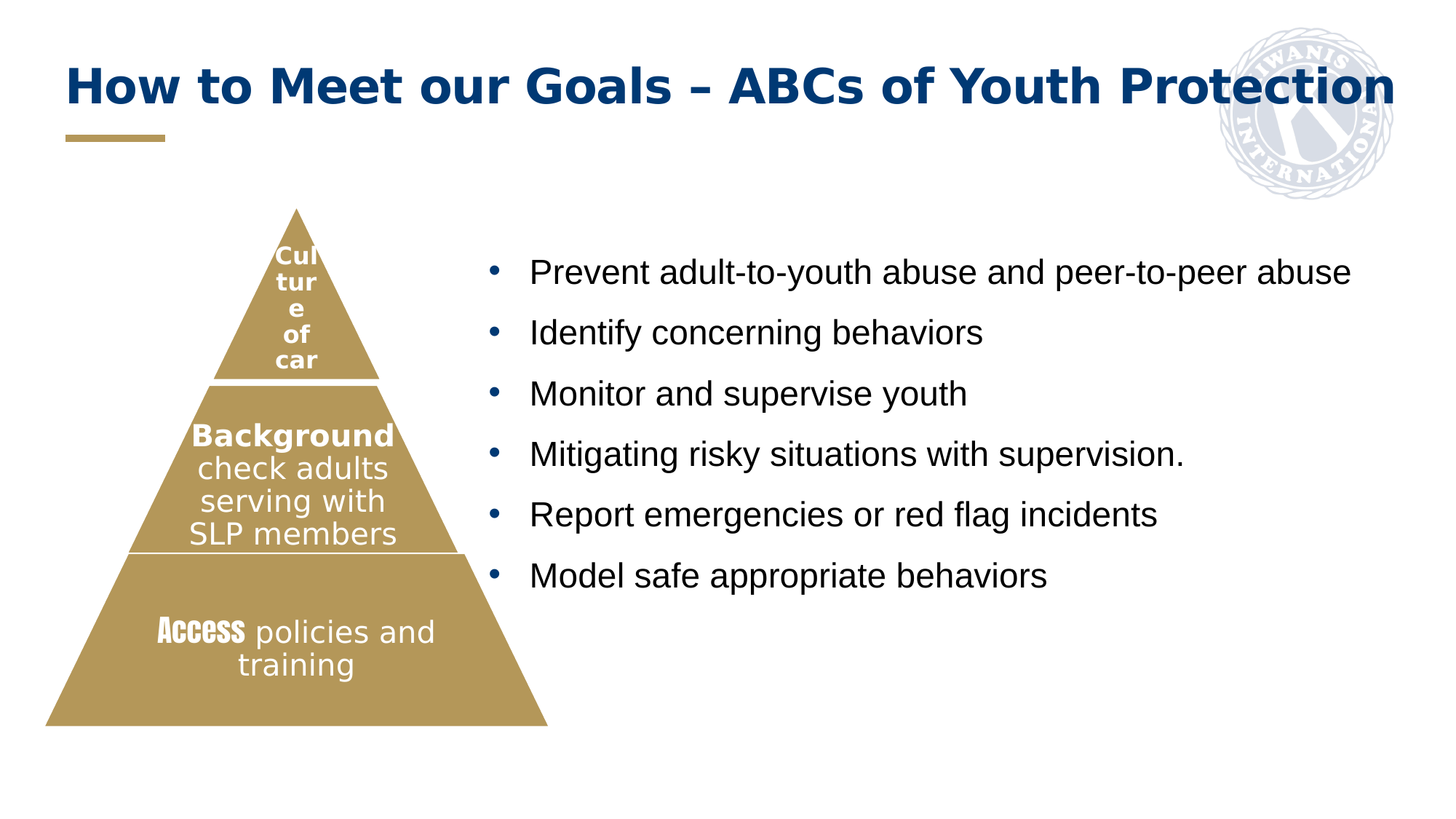

How to Meet our Goals – ABCs of Youth Protection
Culture of care
Background check adults serving with SLP members
Access policies and training
Prevent adult-to-youth abuse and peer-to-peer abuse
Identify concerning behaviors
Monitor and supervise youth
Mitigating risky situations with supervision.
Report emergencies or red flag incidents
Model safe appropriate behaviors